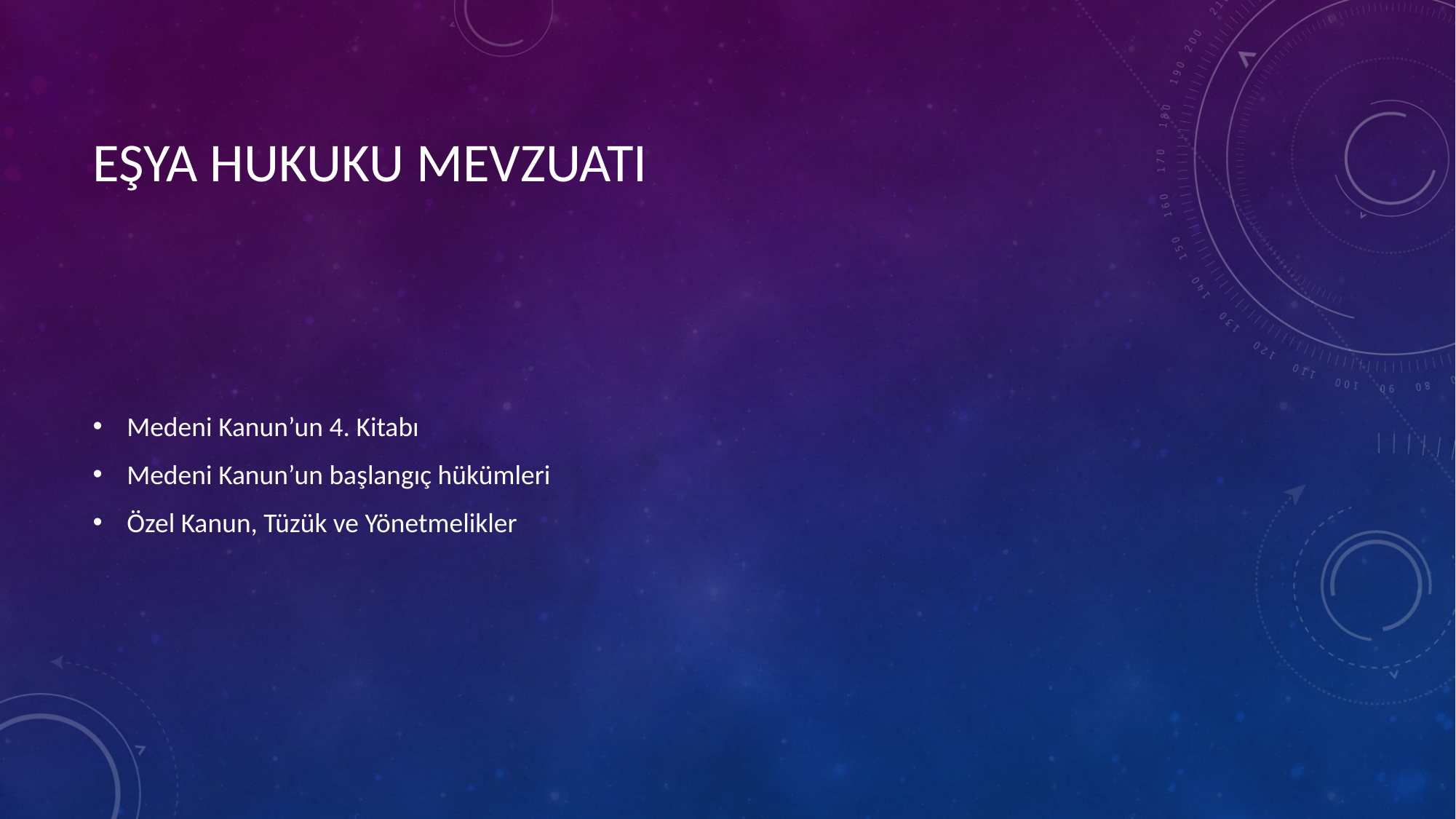

# Eşya hukuku mevzuatı
Medeni Kanun’un 4. Kitabı
Medeni Kanun’un başlangıç hükümleri
Özel Kanun, Tüzük ve Yönetmelikler